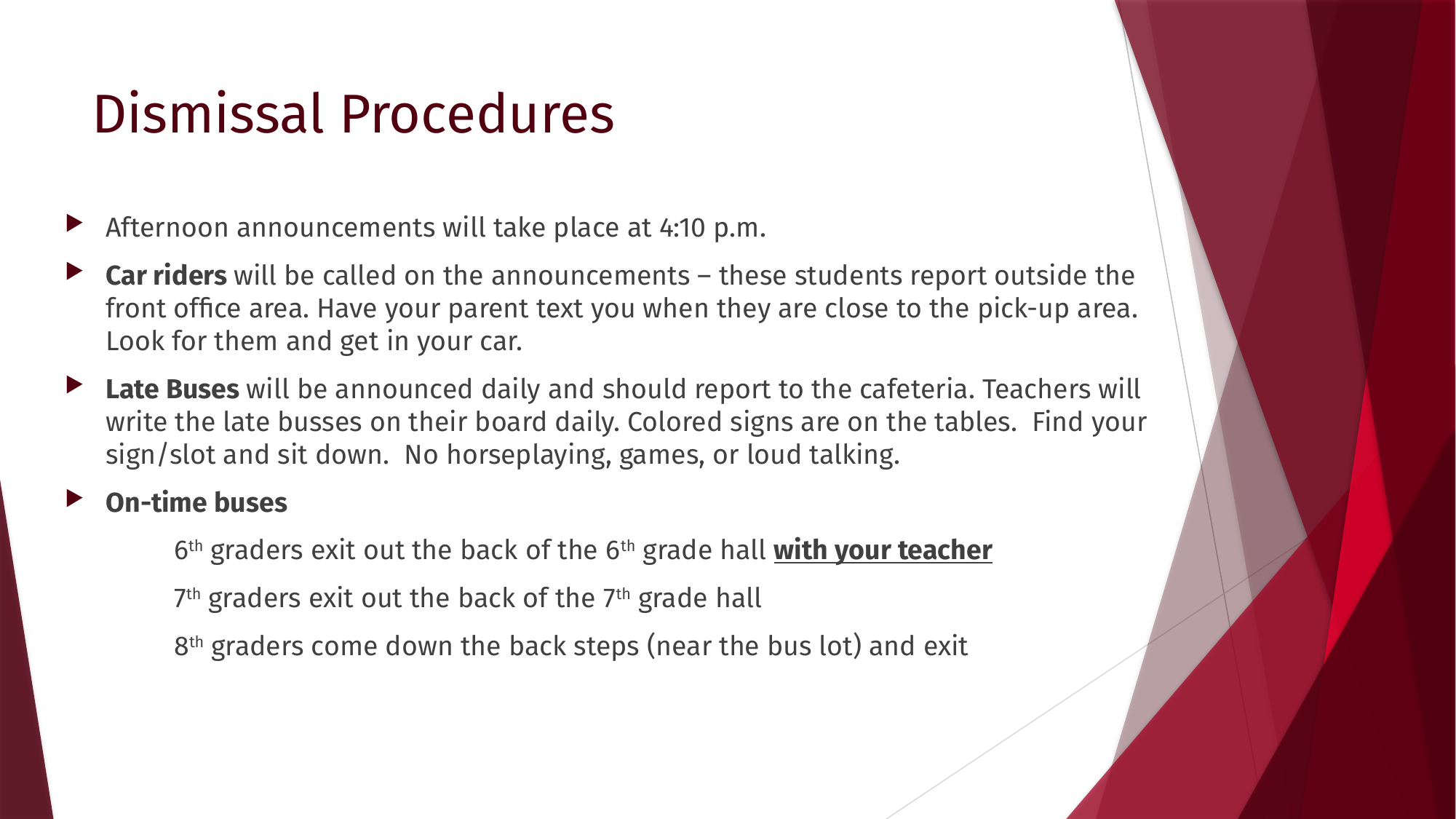

# Dismissal Procedures
Afternoon announcements will take place at 4:10 p.m.
Car riders will be called on the announcements – these students report outside the front office area. Have your parent text you when they are close to the pick-up area.  Look for them and get in your car.
Late Buses will be announced daily and should report to the cafeteria. Teachers will write the late busses on their board daily. Colored signs are on the tables.  Find your sign/slot and sit down.  No horseplaying, games, or loud talking.
On-time buses
	6th graders exit out the back of the 6th grade hall with your teacher
	7th graders exit out the back of the 7th grade hall
	8th graders come down the back steps (near the bus lot) and exit